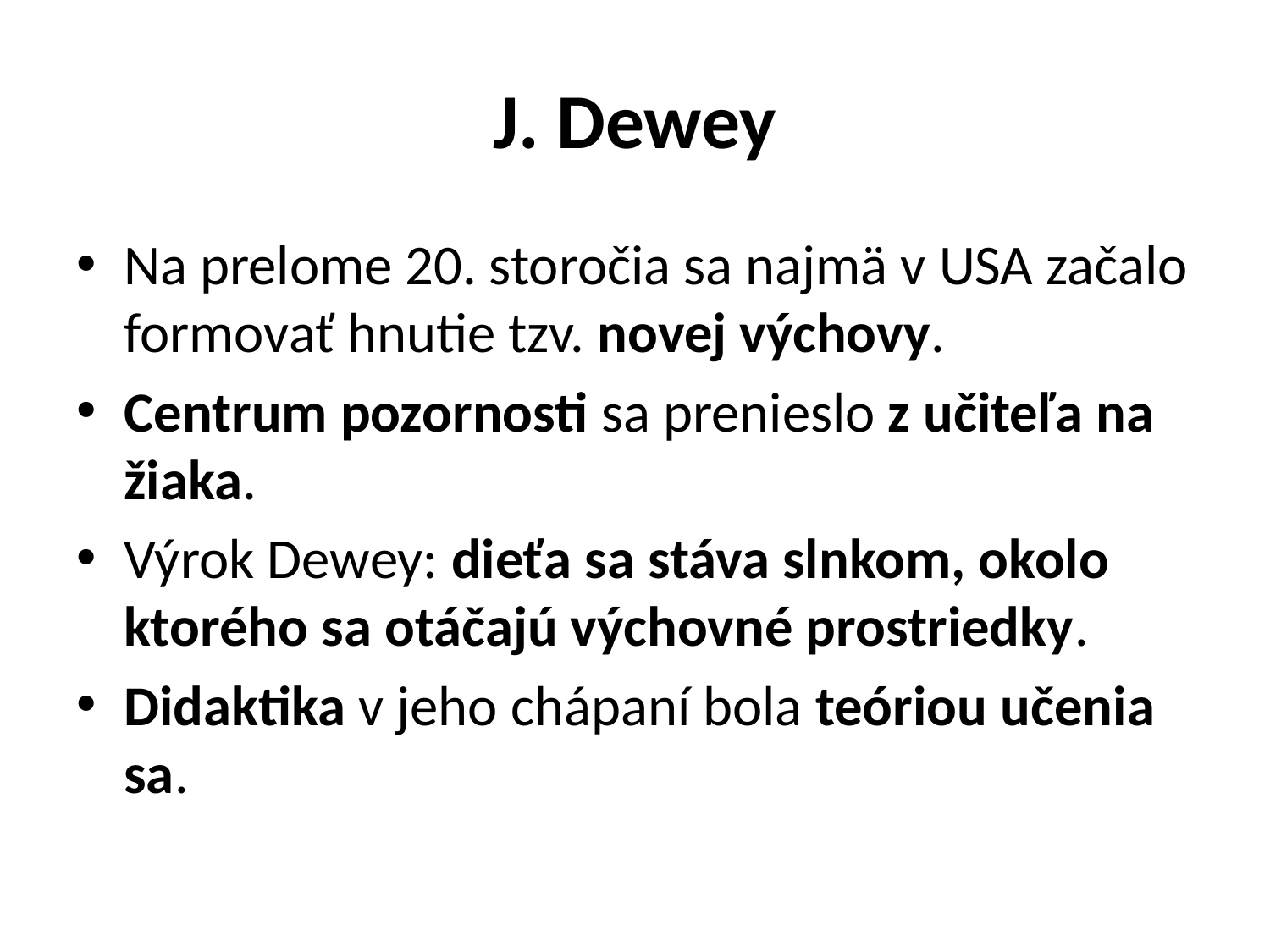

# J. Dewey
Na prelome 20. storočia sa najmä v USA začalo formovať hnutie tzv. novej výchovy.
Centrum pozornosti sa prenieslo z učiteľa na žiaka.
Výrok Dewey: dieťa sa stáva slnkom, okolo ktorého sa otáčajú výchovné prostriedky.
Didaktika v jeho chápaní bola teóriou učenia sa.